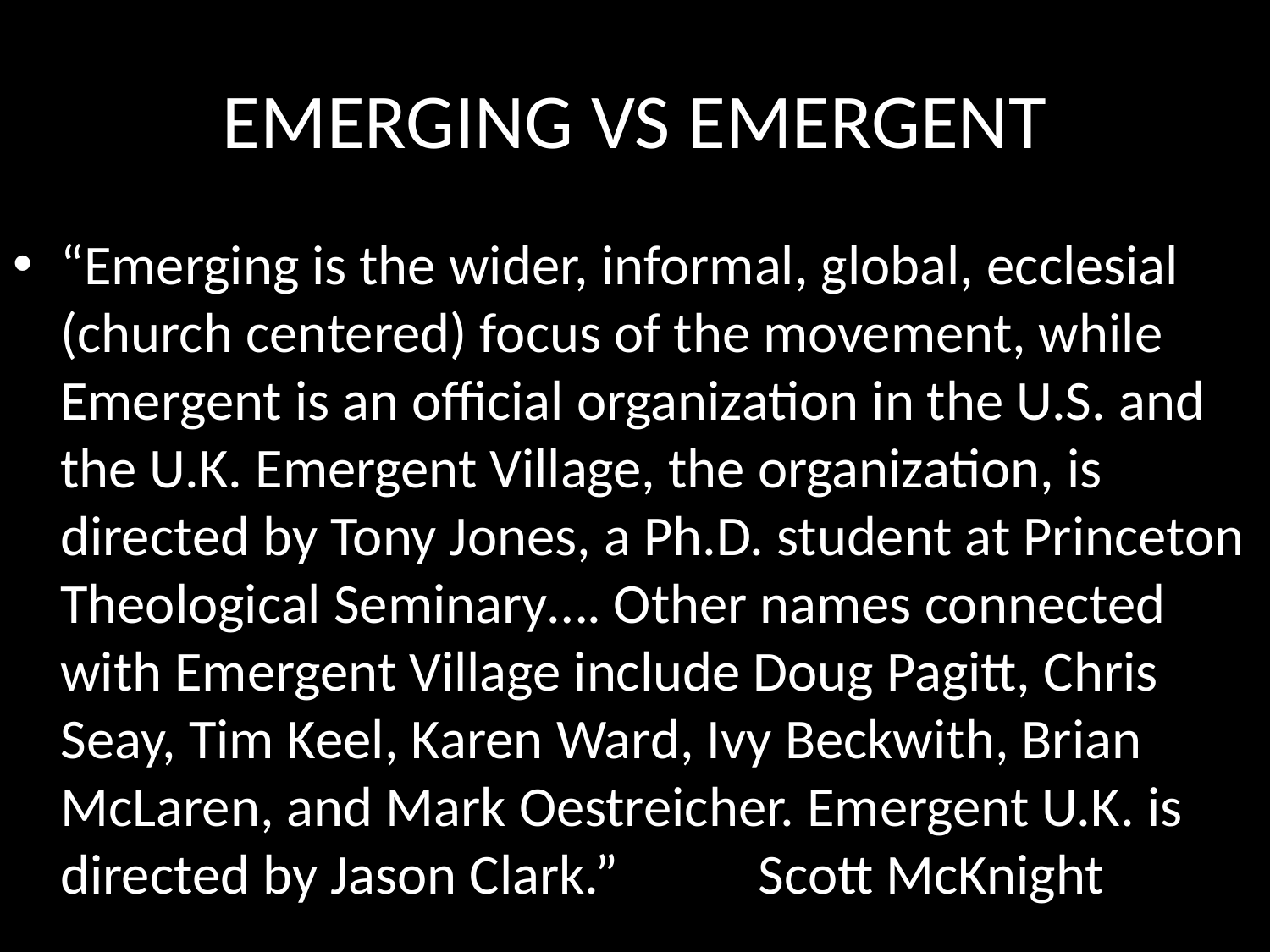

# EMERGING VS EMERGENT
“Emerging is the wider, informal, global, ecclesial (church centered) focus of the movement, while Emergent is an official organization in the U.S. and the U.K. Emergent Village, the organization, is directed by Tony Jones, a Ph.D. student at Princeton Theological Seminary…. Other names connected with Emergent Village include Doug Pagitt, Chris Seay, Tim Keel, Karen Ward, Ivy Beckwith, Brian McLaren, and Mark Oestreicher. Emergent U.K. is directed by Jason Clark.”           Scott McKnight